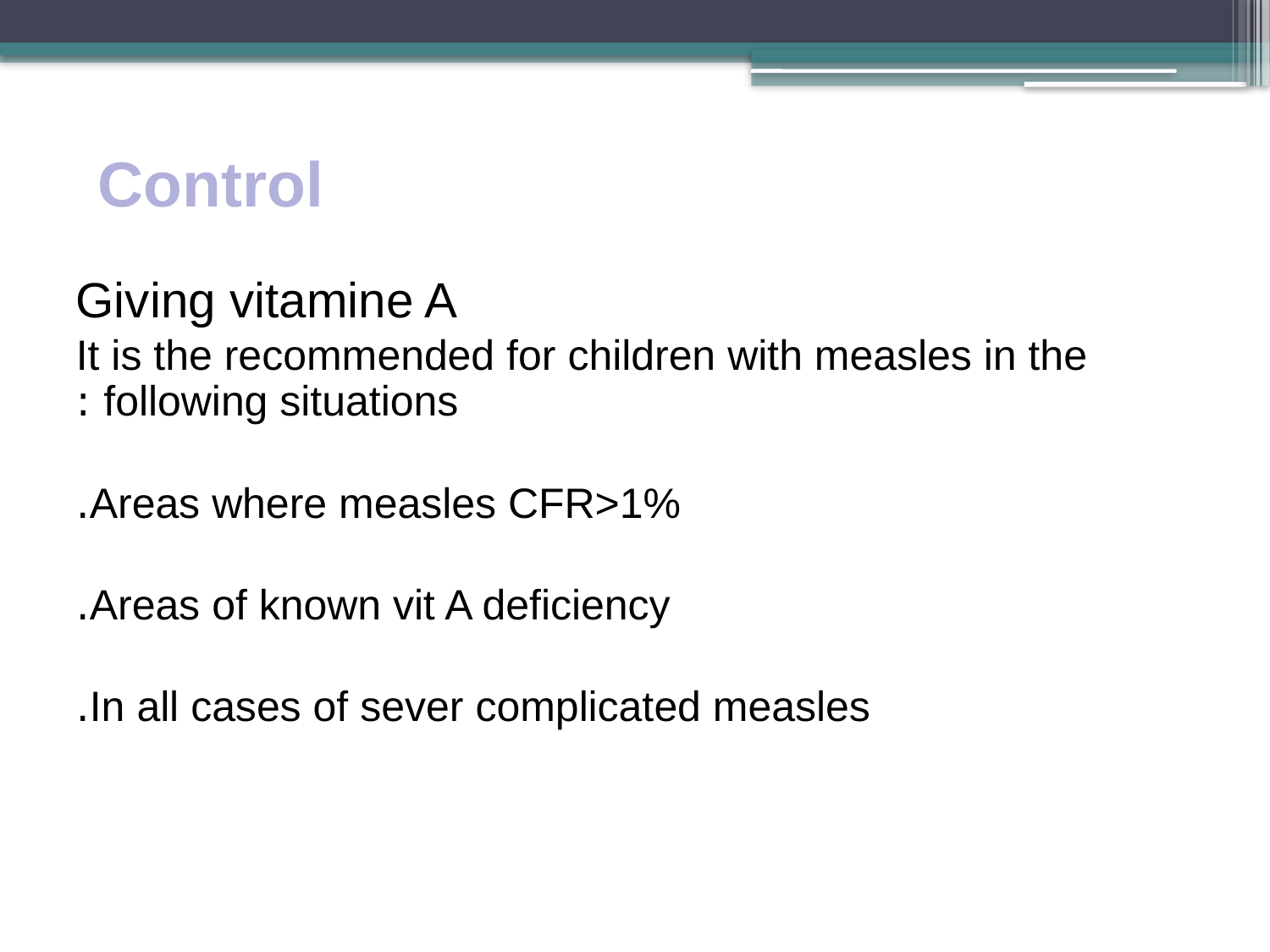

Control

  Giving vitamine A
    It is the recommended for children with measles in the following situations :

Areas where measles CFR>1%.

Areas of known vit A deficiency.

In all cases of sever complicated measles.